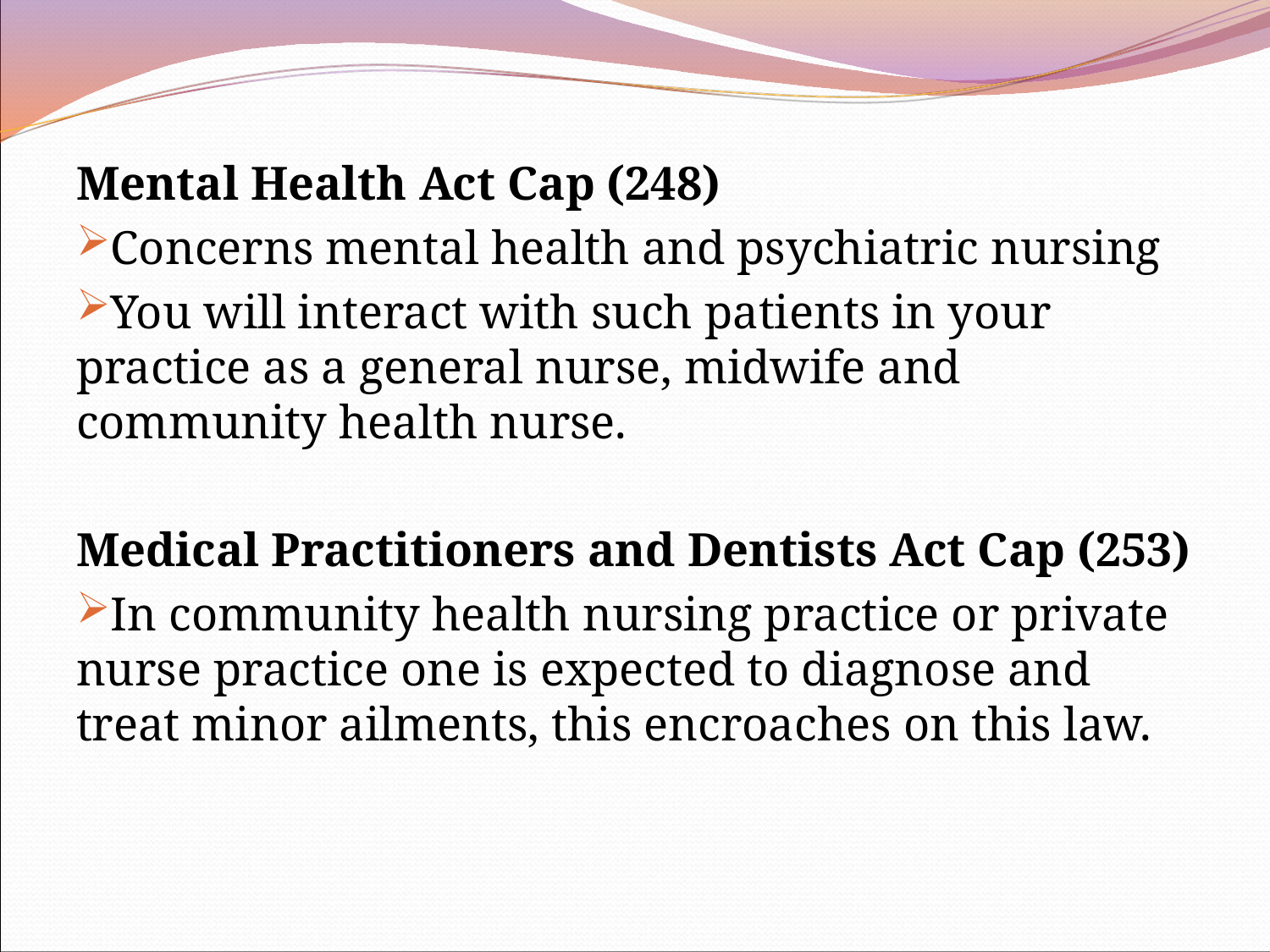

Mental Health Act Cap (248)
Concerns mental health and psychiatric nursing
You will interact with such patients in your practice as a general nurse, midwife and community health nurse.

Medical Practitioners and Dentists Act Cap (253)
In community health nursing practice or private nurse practice one is expected to diagnose and treat minor ailments, this encroaches on this law.